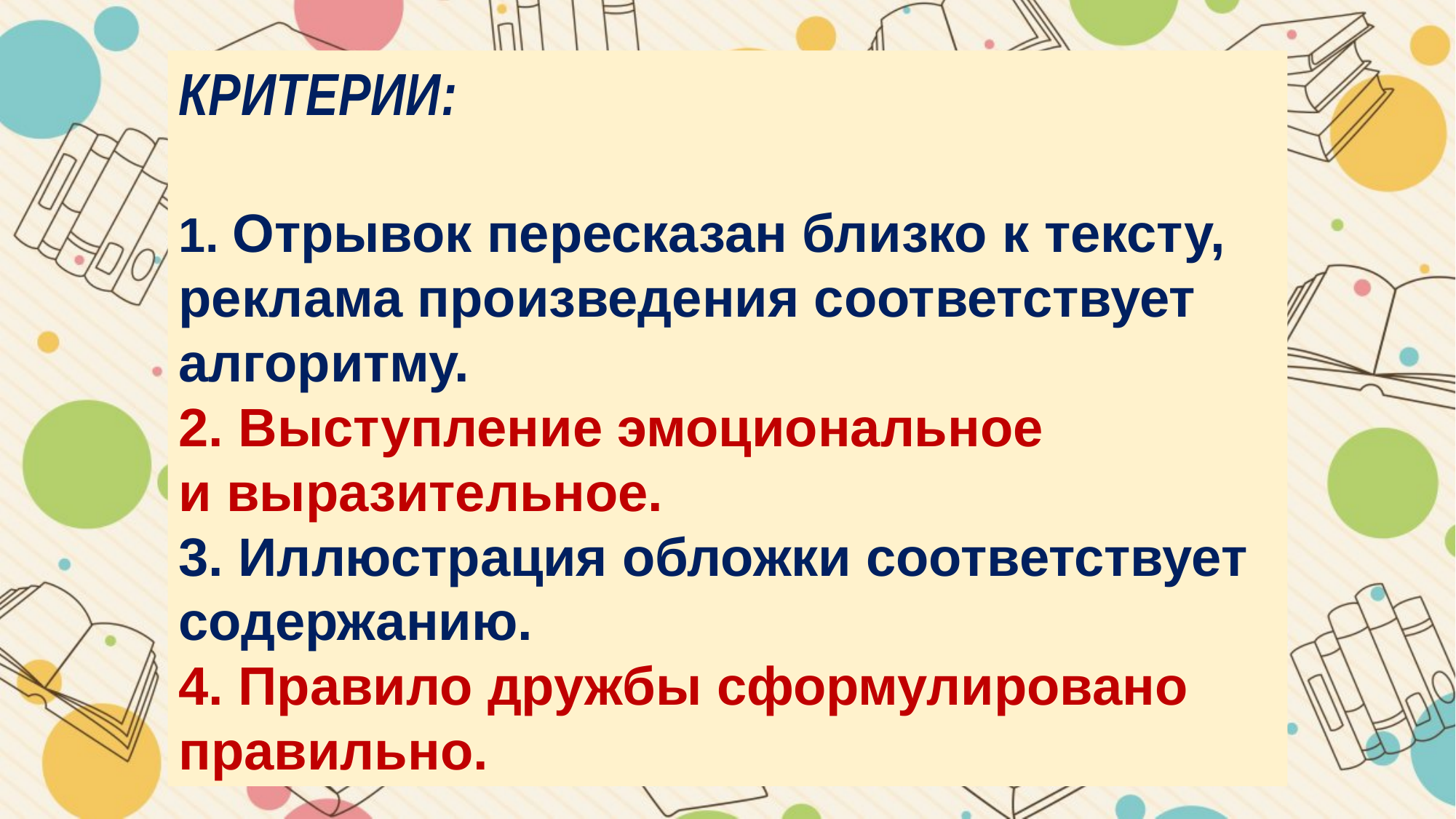

# КРИТЕРИИ: 1. Отрывок пересказан близко к тексту, реклама произведения соответствует алгоритму. 2. Выступление эмоциональное и выразительное. 3. Иллюстрация обложки соответствует содержанию. 4. Правило дружбы сформулировано правильно.